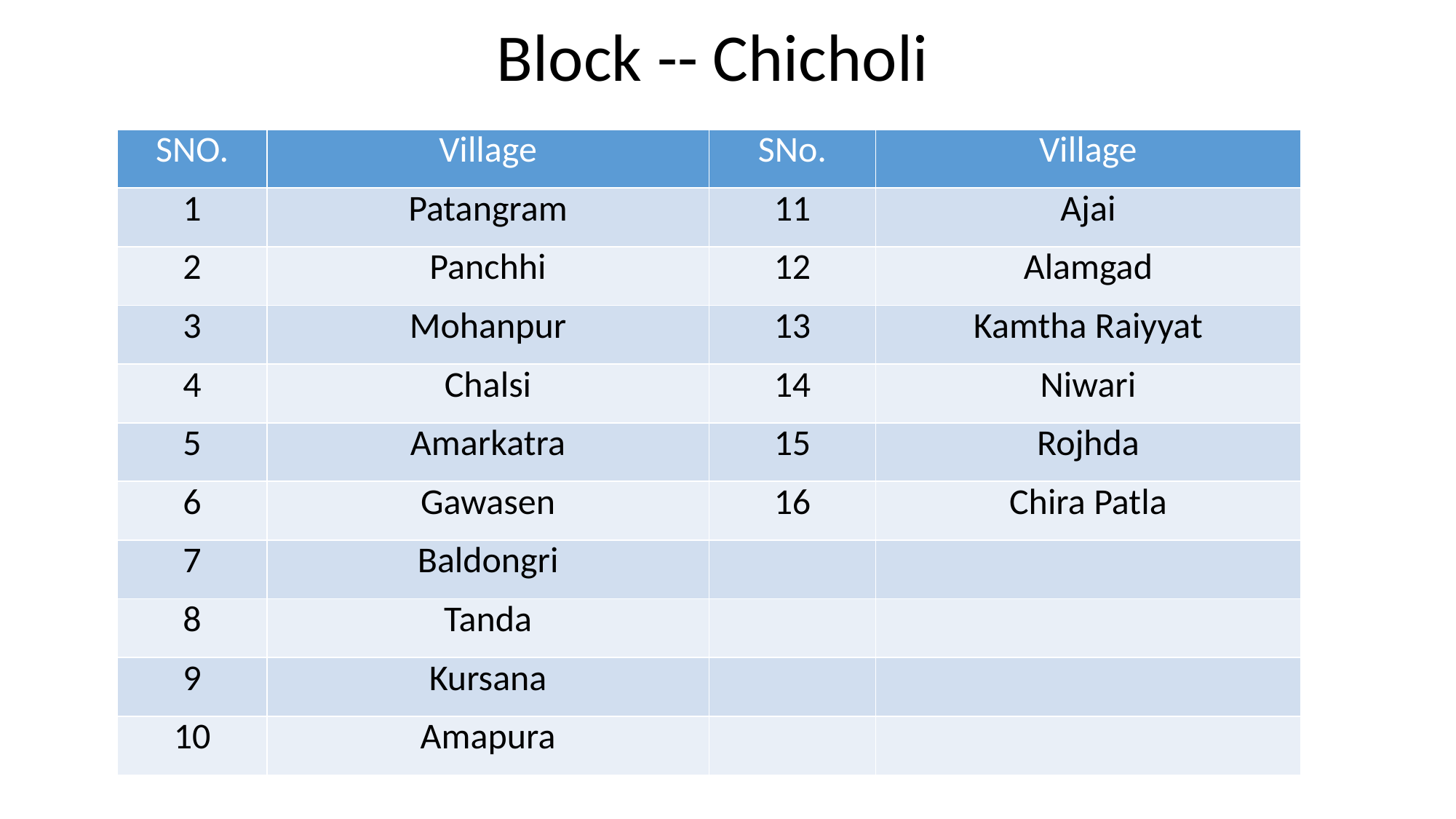

# Block -- Chicholi
| SNO. | Village | SNo. | Village |
| --- | --- | --- | --- |
| 1 | Patangram | 11 | Ajai |
| 2 | Panchhi | 12 | Alamgad |
| 3 | Mohanpur | 13 | Kamtha Raiyyat |
| 4 | Chalsi | 14 | Niwari |
| 5 | Amarkatra | 15 | Rojhda |
| 6 | Gawasen | 16 | Chira Patla |
| 7 | Baldongri |  |  |
| 8 | Tanda |  |  |
| 9 | Kursana |  |  |
| 10 | Amapura |  |  |